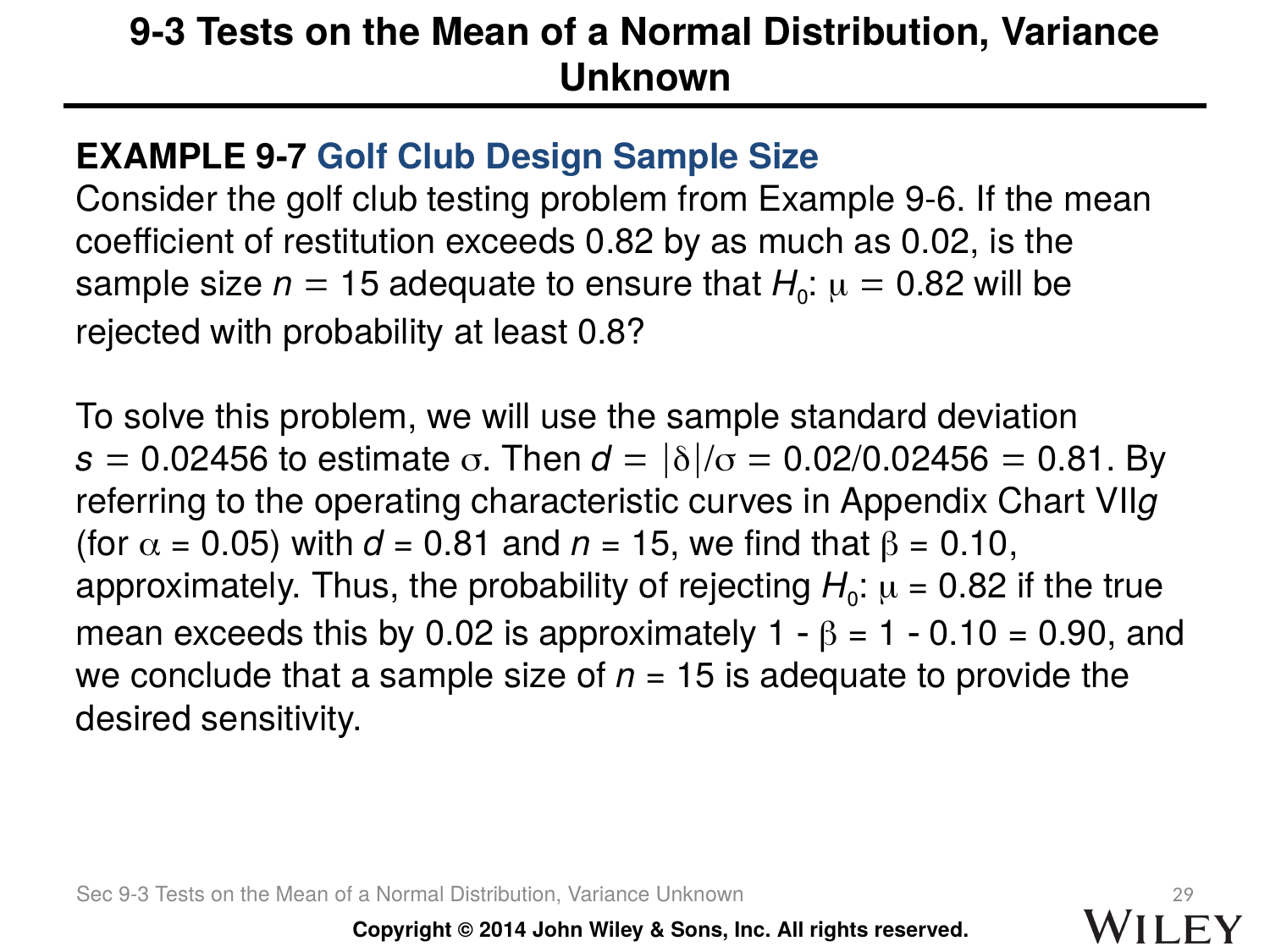

# 9-3 Tests on the Mean of a Normal Distribution, Variance Unknown
EXAMPLE 9-7 Golf Club Design Sample Size
Consider the golf club testing problem from Example 9-6. If the mean coefficient of restitution exceeds 0.82 by as much as 0.02, is the sample size n = 15 adequate to ensure that H0: μ = 0.82 will be rejected with probability at least 0.8?

To solve this problem, we will use the sample standard deviation
s = 0.02456 to estimate σ. Then d = |δ|/σ = 0.02/0.02456 = 0.81. By referring to the operating characteristic curves in Appendix Chart VIIg (for α = 0.05) with d = 0.81 and n = 15, we find that β = 0.10, approximately. Thus, the probability of rejecting H0: μ = 0.82 if the true mean exceeds this by 0.02 is approximately 1 − β = 1 − 0.10 = 0.90, and we conclude that a sample size of n = 15 is adequate to provide the desired sensitivity.

Sec 9-3 Tests on the Mean of a Normal Distribution, Variance Unknown
29